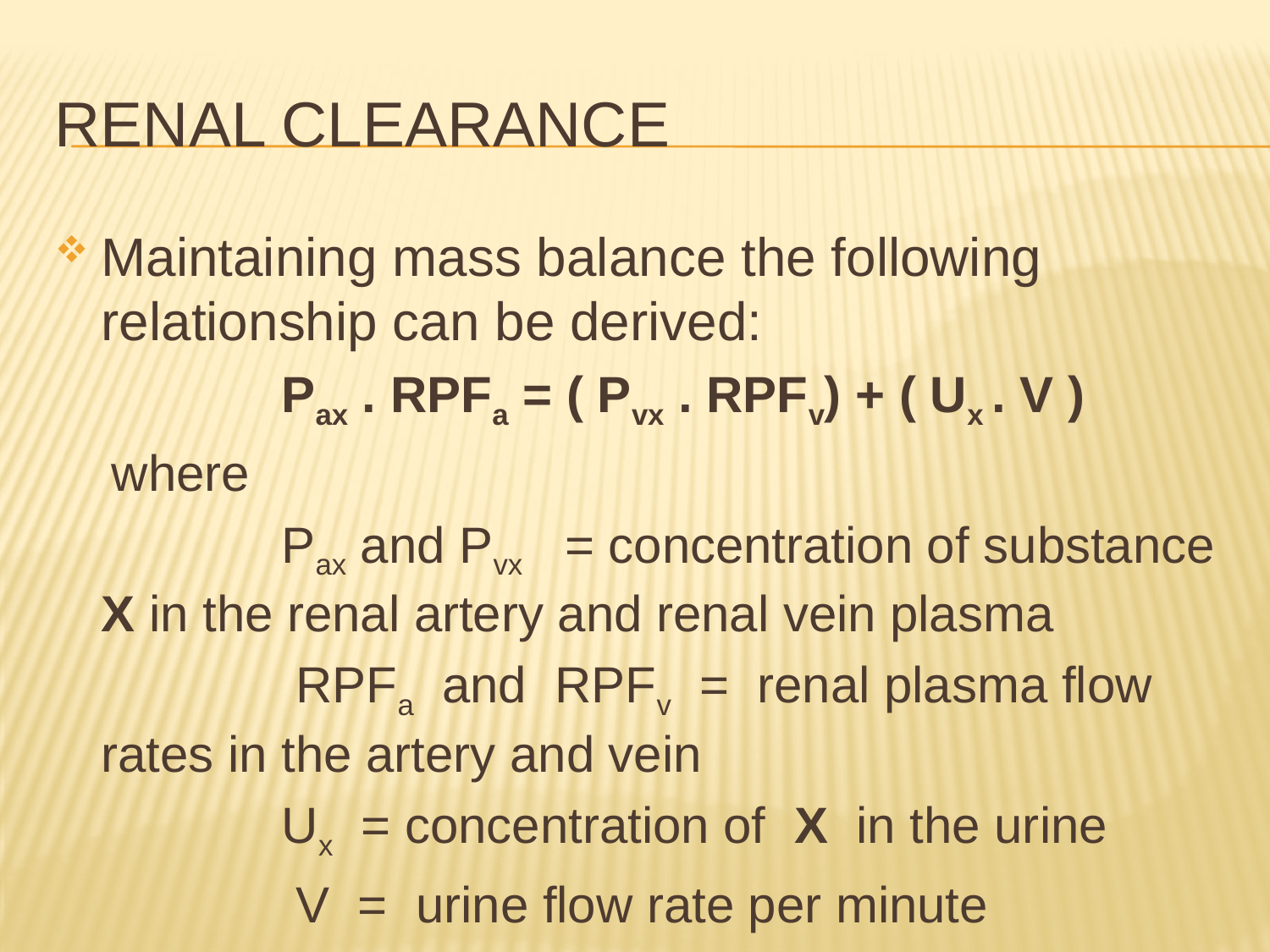

# renal clearance
Maintaining mass balance the following relationship can be derived:
                Pax . RPFa = ( Pvx . RPFv) + ( Ux . V )
    where
                Pax and Pvx   = concentration of substance x in the renal artery and renal vein plasma
                 RPFa  and  RPFv  =  renal plasma flow rates in the artery and vein
                Ux  = concentration of  x  in the urine
                 V  =  urine flow rate per minute